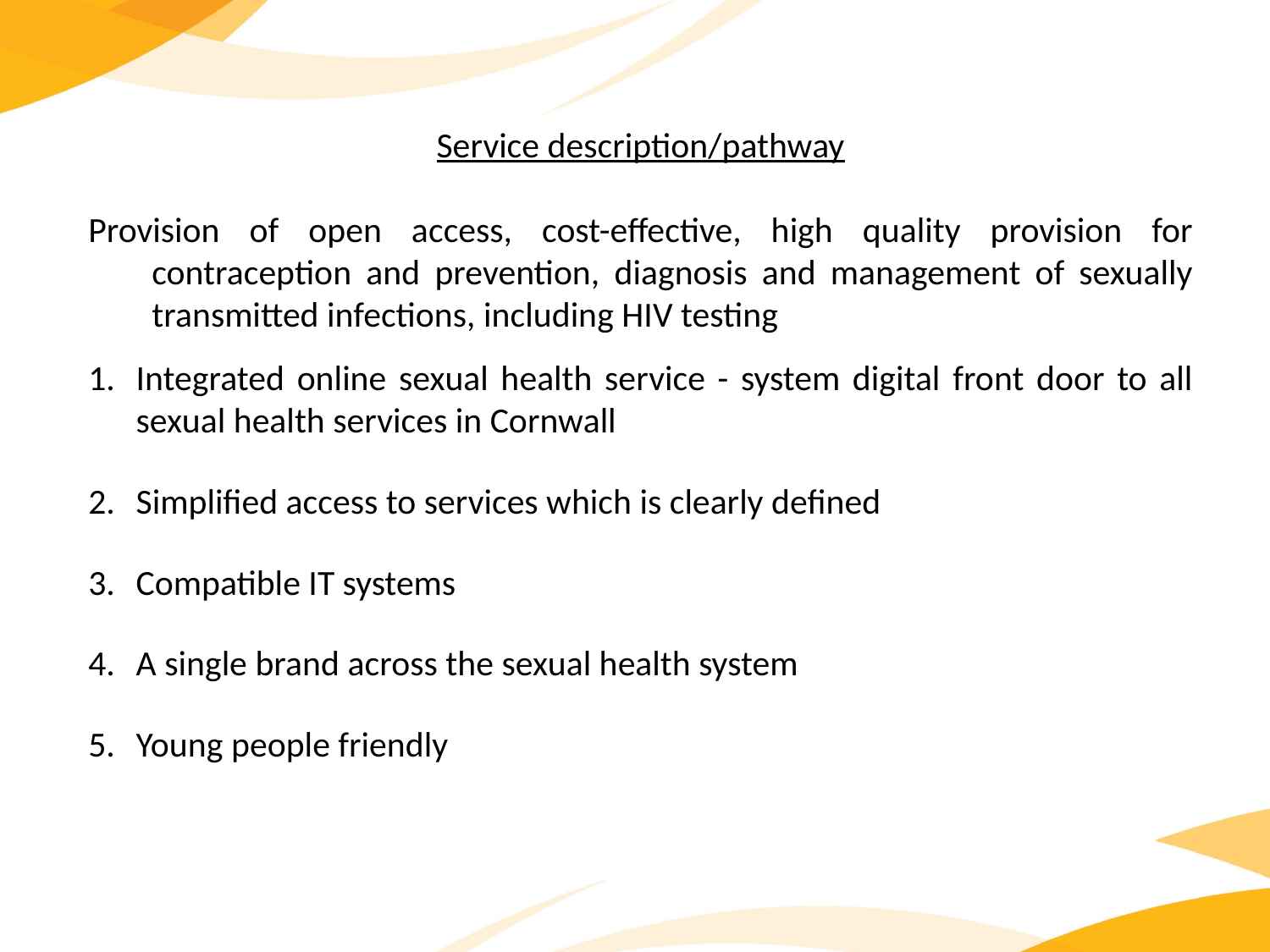

Service description/pathway

Provision of open access, cost-effective, high quality provision for contraception and prevention, diagnosis and management of sexually transmitted infections, including HIV testing
Integrated online sexual health service - system digital front door to all sexual health services in Cornwall
Simplified access to services which is clearly defined
Compatible IT systems
A single brand across the sexual health system
Young people friendly